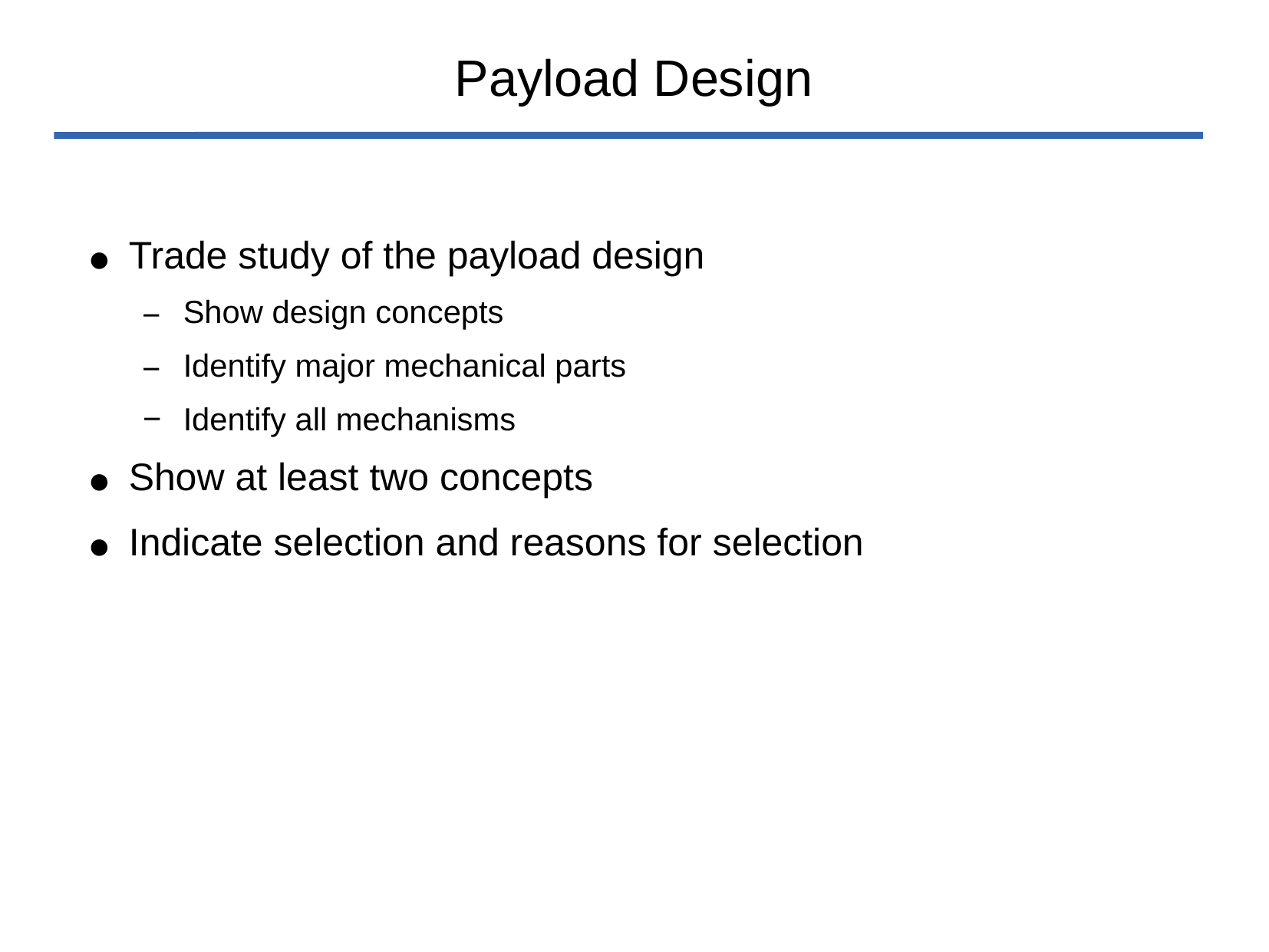

# Payload Design
Trade study of the payload design
Show design concepts
Identify major mechanical parts
Identify all mechanisms
Show at least two concepts
Indicate selection and reasons for selection